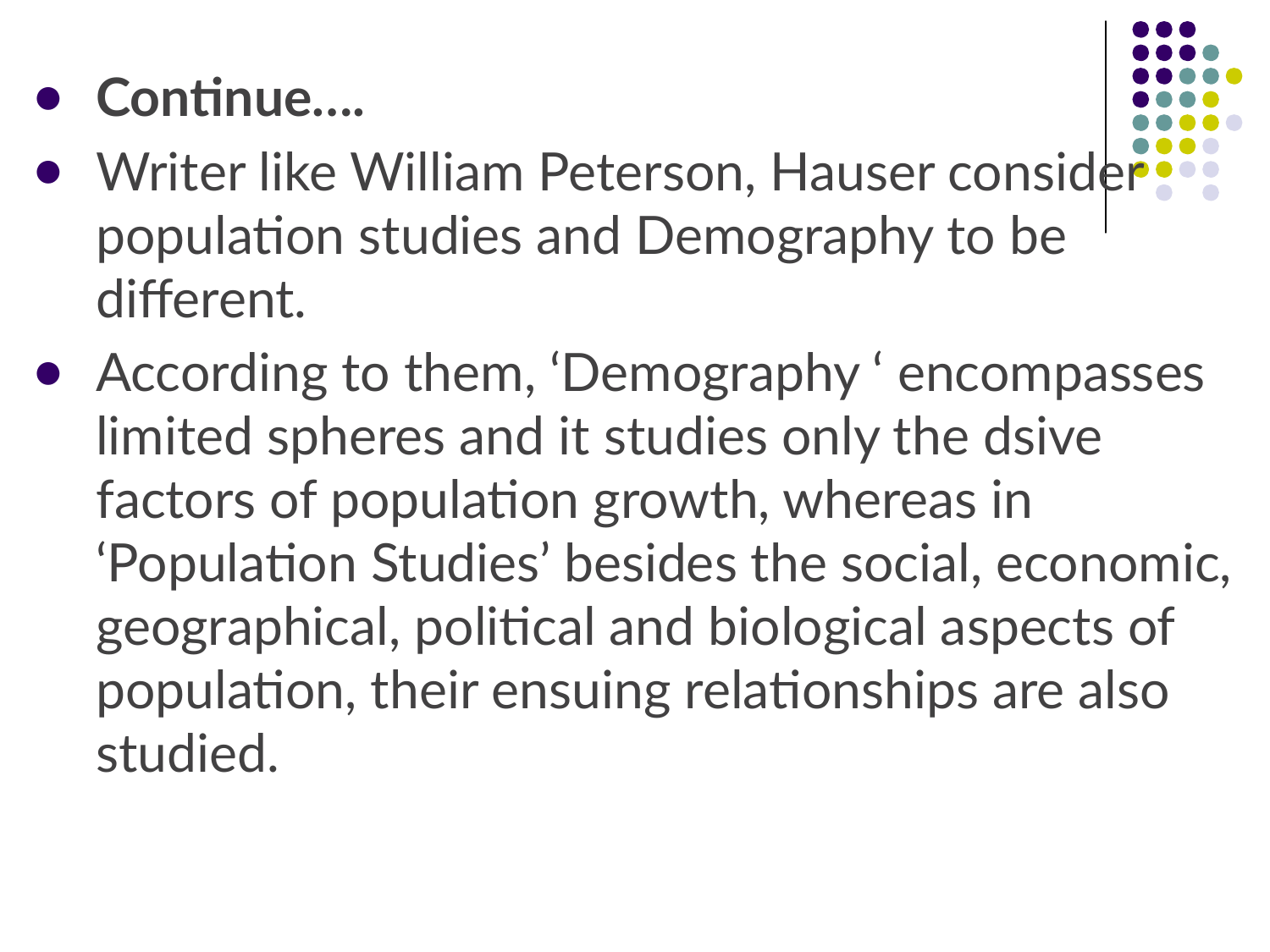

Continue….
Writer like William Peterson, Hauser consider population studies and Demography to be different.
According to them, ‘Demography ‘ encompasses limited spheres and it studies only the dsive factors of population growth, whereas in ‘Population Studies’ besides the social, economic, geographical, political and biological aspects of population, their ensuing relationships are also studied.